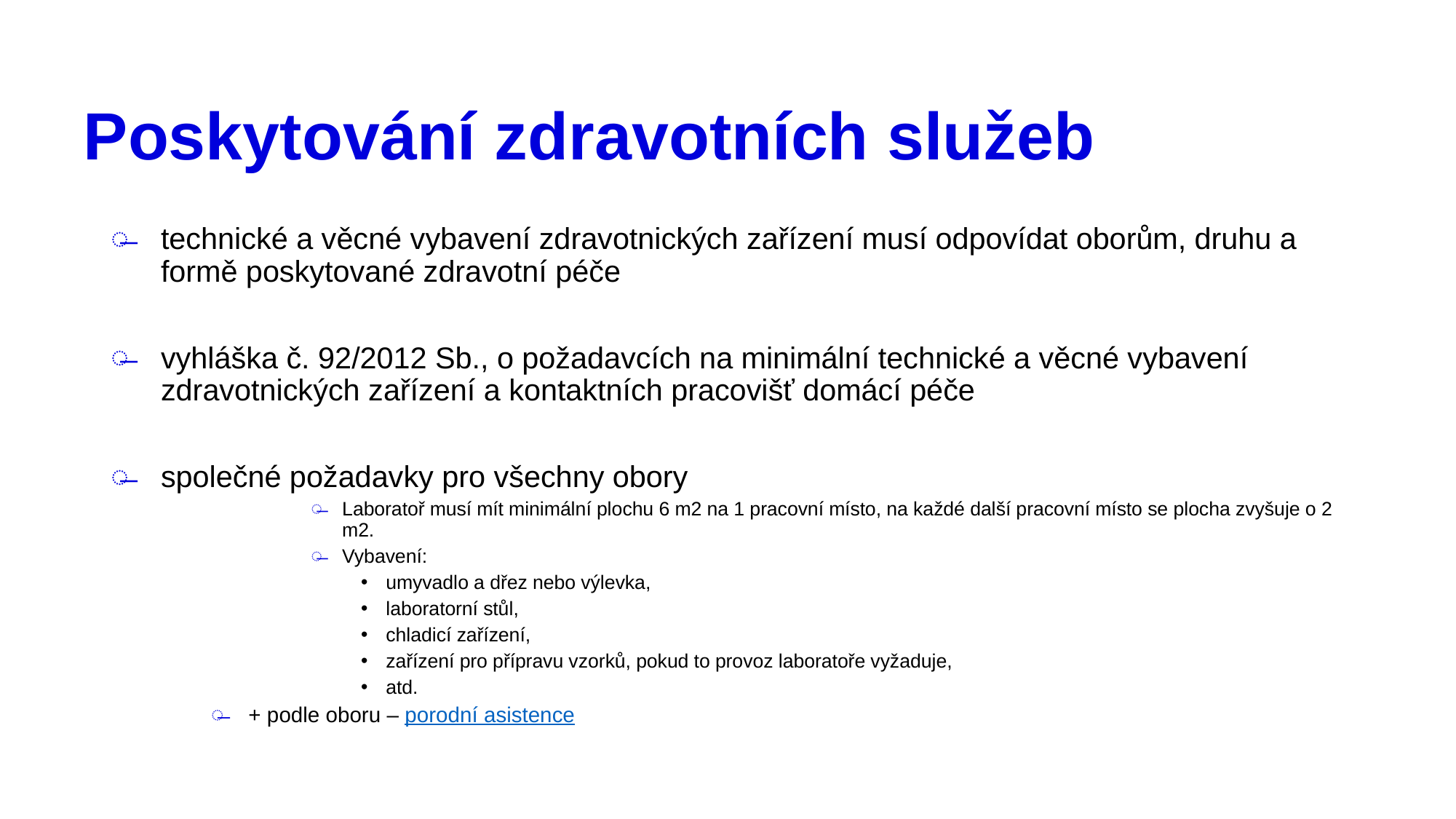

# Poskytování zdravotních služeb
technické a věcné vybavení zdravotnických zařízení musí odpovídat oborům, druhu a formě poskytované zdravotní péče

vyhláška č. 92/2012 Sb., o požadavcích na minimální technické a věcné vybavení zdravotnických zařízení a kontaktních pracovišť domácí péče

společné požadavky pro všechny obory
Laboratoř musí mít minimální plochu 6 m2 na 1 pracovní místo, na každé další pracovní místo se plocha zvyšuje o 2 m2.
Vybavení:
umyvadlo a dřez nebo výlevka,
laboratorní stůl,
chladicí zařízení,
zařízení pro přípravu vzorků, pokud to provoz laboratoře vyžaduje,
atd.
+ podle oboru – porodní asistence
18